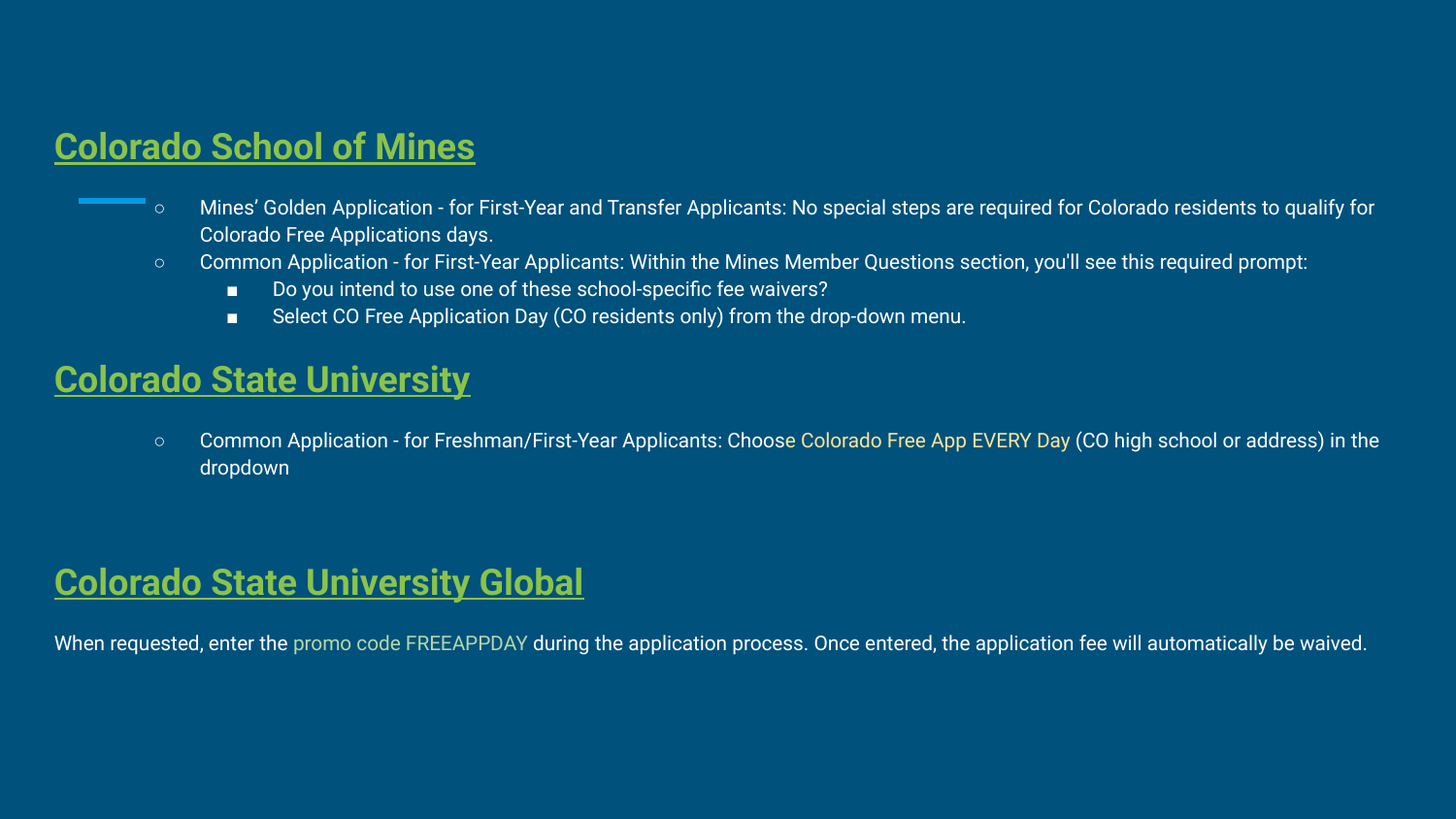

Colorado School of Mines
Mines’ Golden Application - for First-Year and Transfer Applicants: No special steps are required for Colorado residents to qualify for Colorado Free Applications days.
Common Application - for First-Year Applicants: Within the Mines Member Questions section, you'll see this required prompt:
Do you intend to use one of these school-specific fee waivers?
Select CO Free Application Day (CO residents only) from the drop-down menu.
Colorado State University
Common Application - for Freshman/First-Year Applicants: Choose Colorado Free App EVERY Day (CO high school or address) in the dropdown

Colorado State University Global
When requested, enter the promo code FREEAPPDAY during the application process. Once entered, the application fee will automatically be waived.